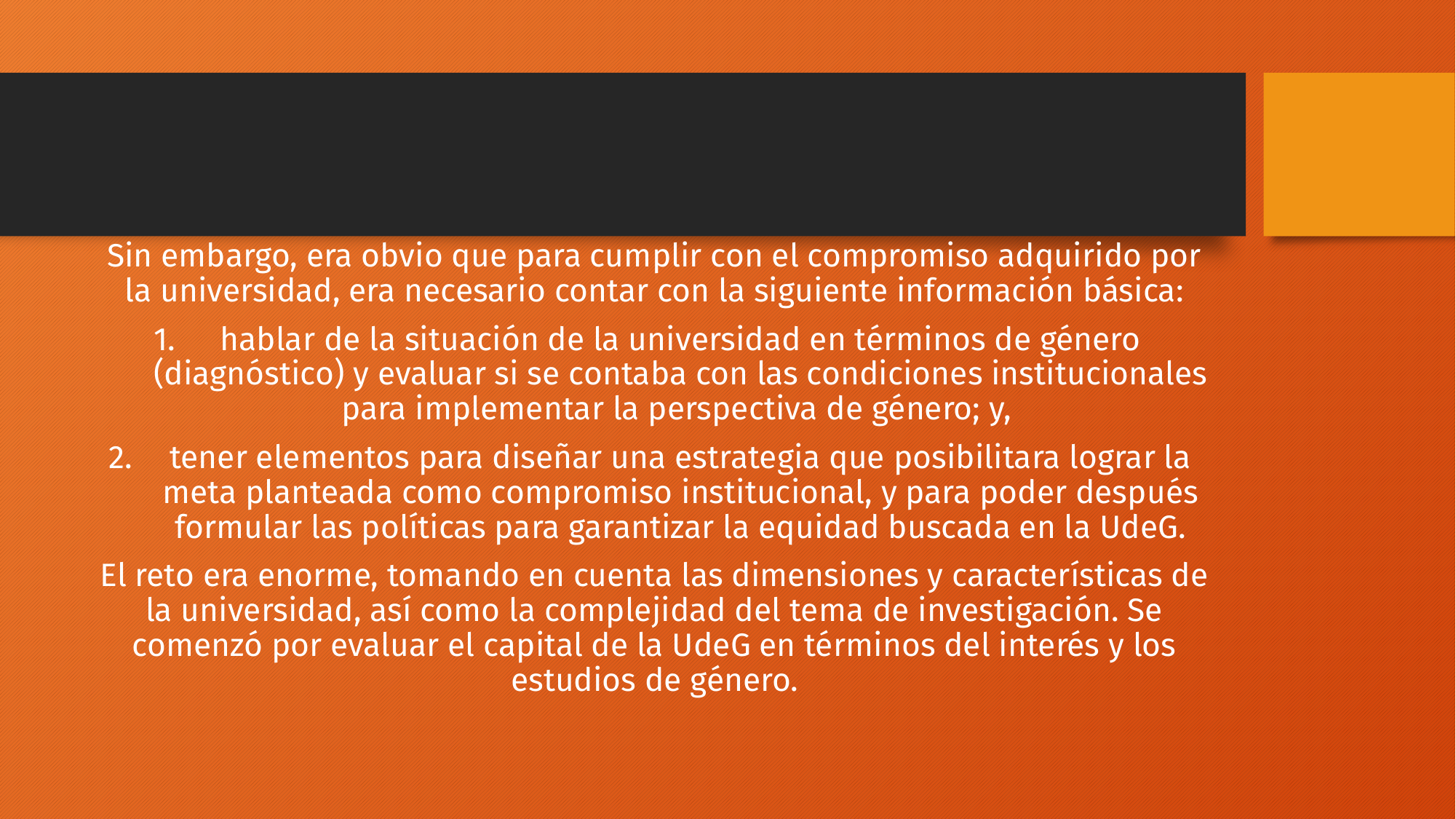

Sin embargo, era obvio que para cumplir con el compromiso adquirido por la universidad, era necesario contar con la siguiente información básica:
hablar de la situación de la universidad en términos de género (diagnóstico) y evaluar si se contaba con las condiciones institucionales para implementar la perspectiva de género; y,
tener elementos para diseñar una estrategia que posibilitara lograr la meta planteada como compromiso institucional, y para poder después formular las políticas para garantizar la equidad buscada en la UdeG.
El reto era enorme, tomando en cuenta las dimensiones y características de la universidad, así como la complejidad del tema de investigación. Se comenzó por evaluar el capital de la UdeG en términos del interés y los estudios de género.